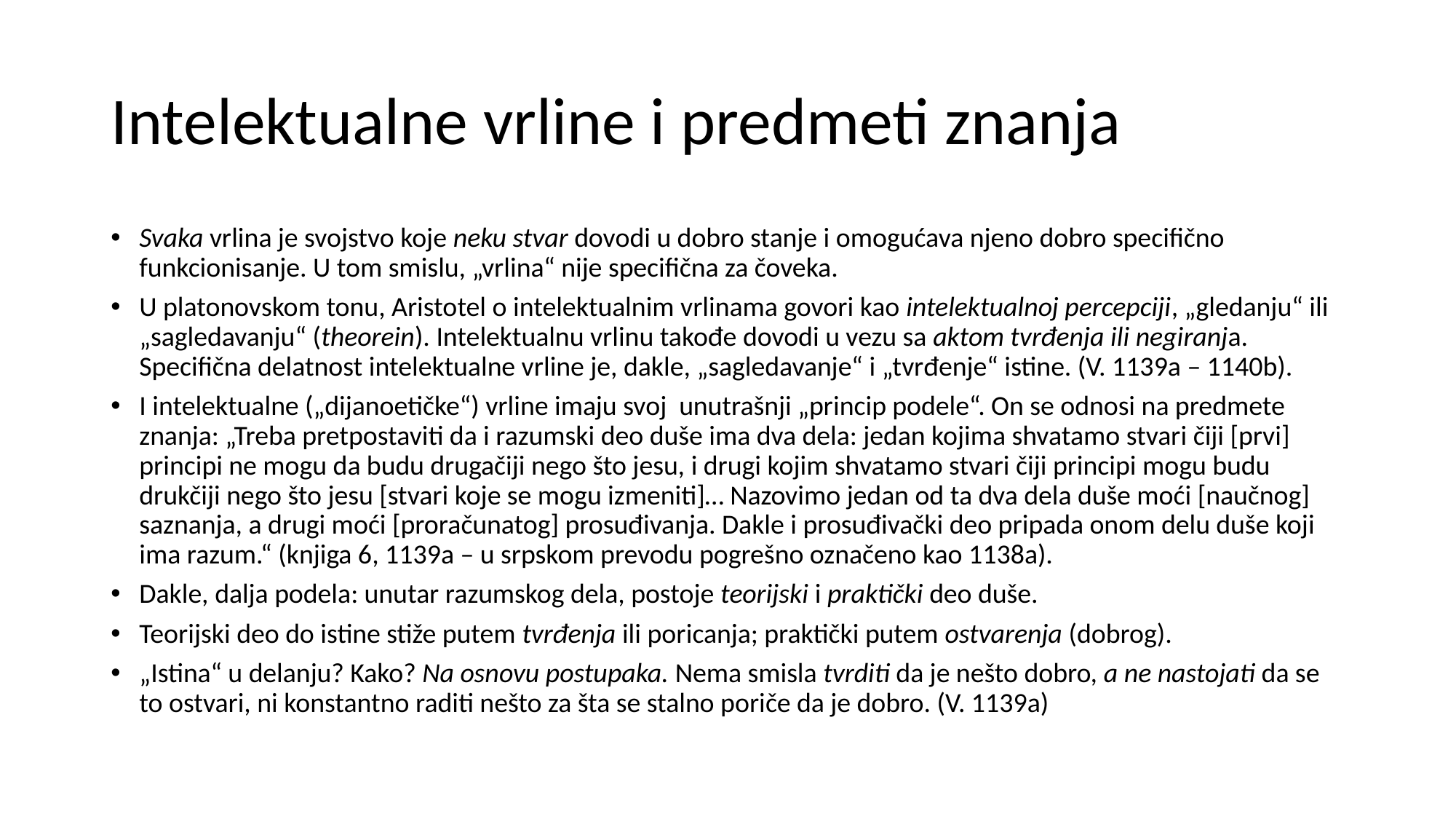

# Intelektualne vrline i predmeti znanja
Svaka vrlina je svojstvo koje neku stvar dovodi u dobro stanje i omogućava njeno dobro specifično funkcionisanje. U tom smislu, „vrlina“ nije specifična za čoveka.
U platonovskom tonu, Aristotel o intelektualnim vrlinama govori kao intelektualnoj percepciji, „gledanju“ ili „sagledavanju“ (theorein). Intelektualnu vrlinu takođe dovodi u vezu sa aktom tvrđenja ili negiranja. Specifična delatnost intelektualne vrline je, dakle, „sagledavanje“ i „tvrđenje“ istine. (V. 1139a – 1140b).
I intelektualne („dijanoetičke“) vrline imaju svoj  unutrašnji „princip podele“. On se odnosi na predmete znanja: „Treba pretpostaviti da i razumski deo duše ima dva dela: jedan kojima shvatamo stvari čiji [prvi] principi ne mogu da budu drugačiji nego što jesu, i drugi kojim shvatamo stvari čiji principi mogu budu drukčiji nego što jesu [stvari koje se mogu izmeniti]… Nazovimo jedan od ta dva dela duše moći [naučnog] saznanja, a drugi moći [proračunatog] prosuđivanja. Dakle i prosuđivački deo pripada onom delu duše koji ima razum.“ (knjiga 6, 1139a – u srpskom prevodu pogrešno označeno kao 1138a).
Dakle, dalja podela: unutar razumskog dela, postoje teorijski i praktički deo duše.
Teorijski deo do istine stiže putem tvrđenja ili poricanja; praktički putem ostvarenja (dobrog).
„Istina“ u delanju? Kako? Na osnovu postupaka. Nema smisla tvrditi da je nešto dobro, a ne nastojati da se to ostvari, ni konstantno raditi nešto za šta se stalno poriče da je dobro. (V. 1139a)